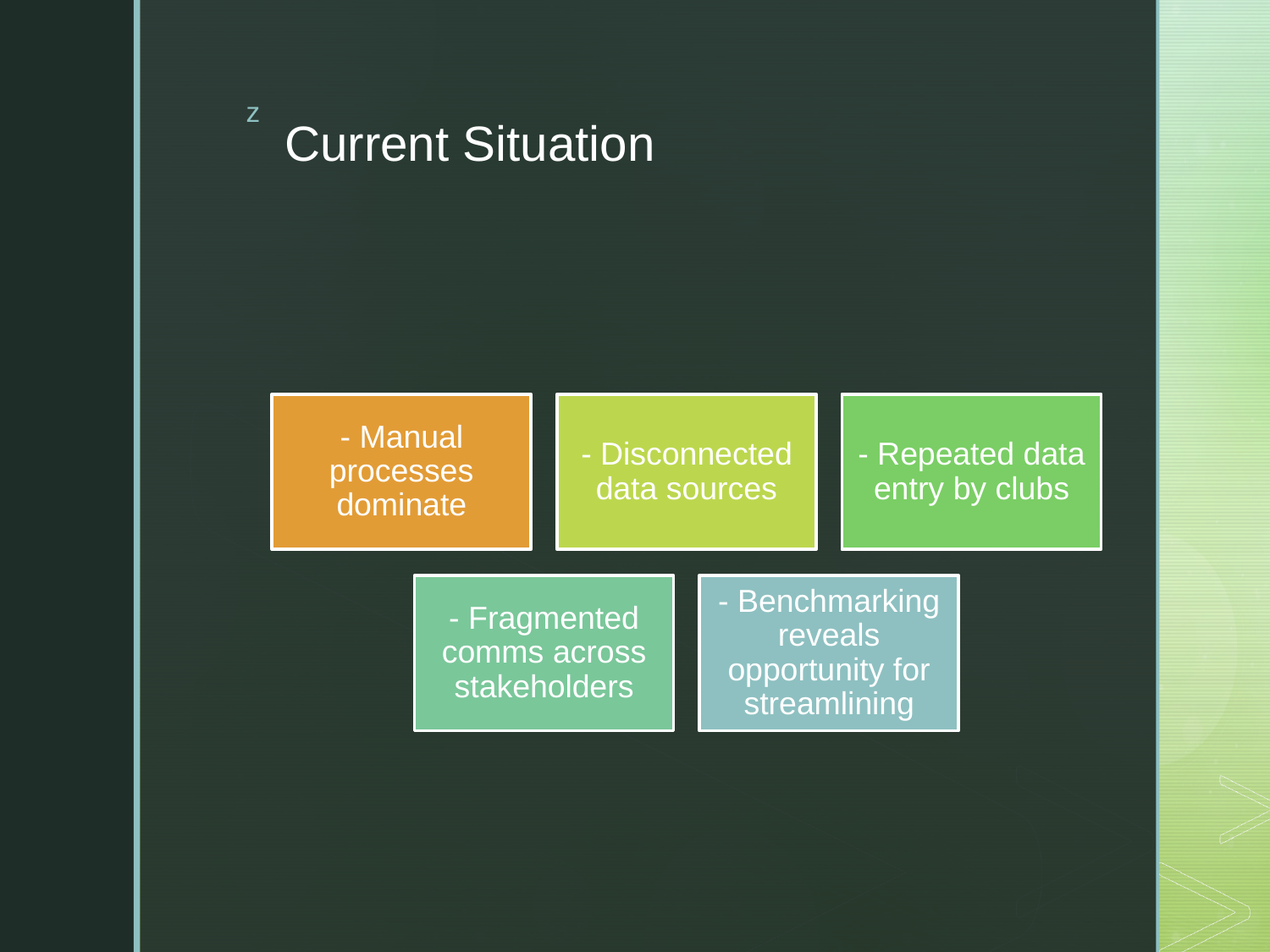

# Current Situation
- Manual processes dominate
- Disconnected data sources
- Repeated data entry by clubs
- Fragmented comms across stakeholders
- Benchmarking reveals opportunity for streamlining